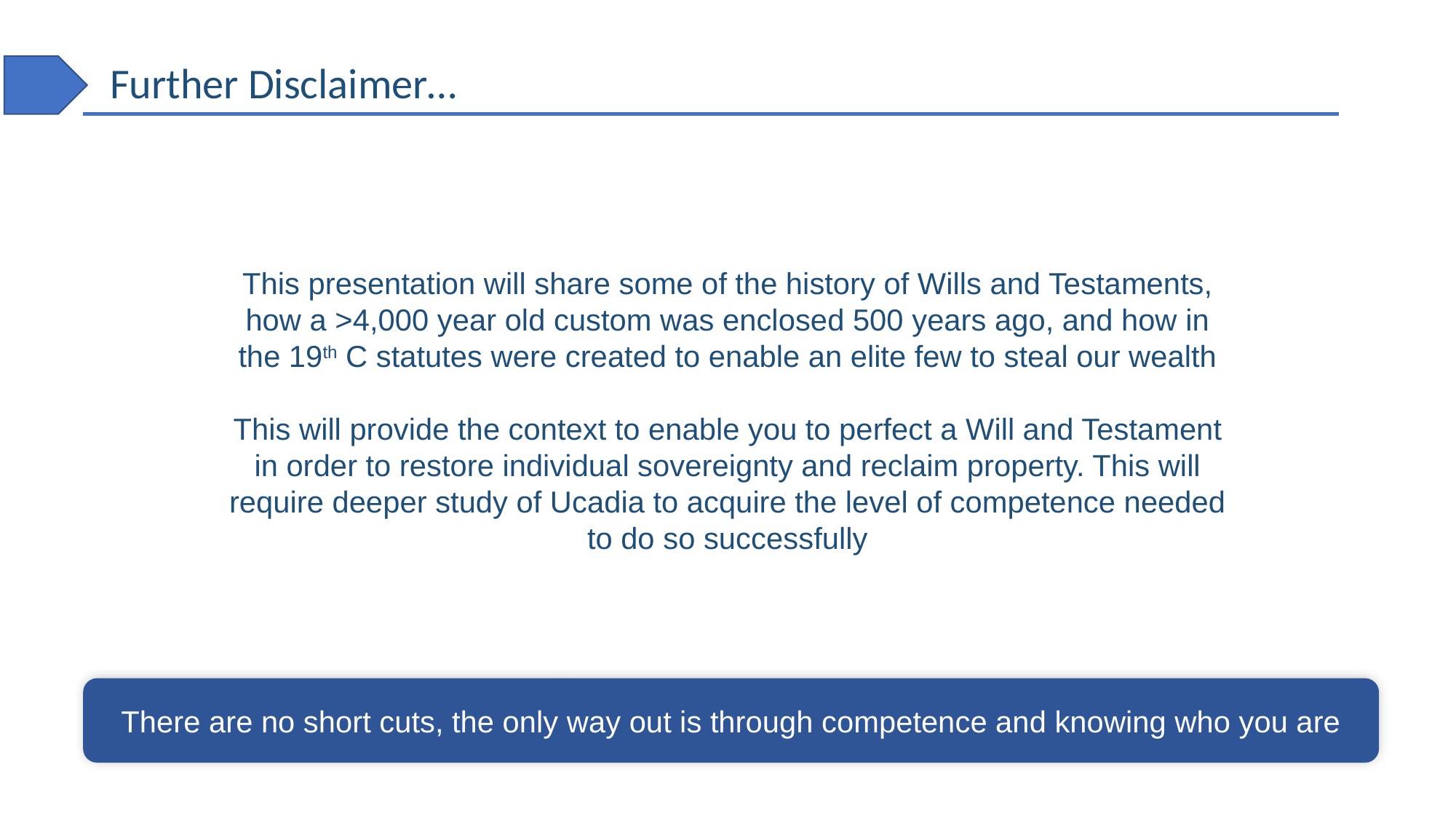

# Further Disclaimer…
This presentation will share some of the history of Wills and Testaments, how a >4,000 year old custom was enclosed 500 years ago, and how in the 19th C statutes were created to enable an elite few to steal our wealth

This will provide the context to enable you to perfect a Will and Testament in order to restore individual sovereignty and reclaim property. This will require deeper study of Ucadia to acquire the level of competence needed to do so successfully
There are no short cuts, the only way out is through competence and knowing who you are